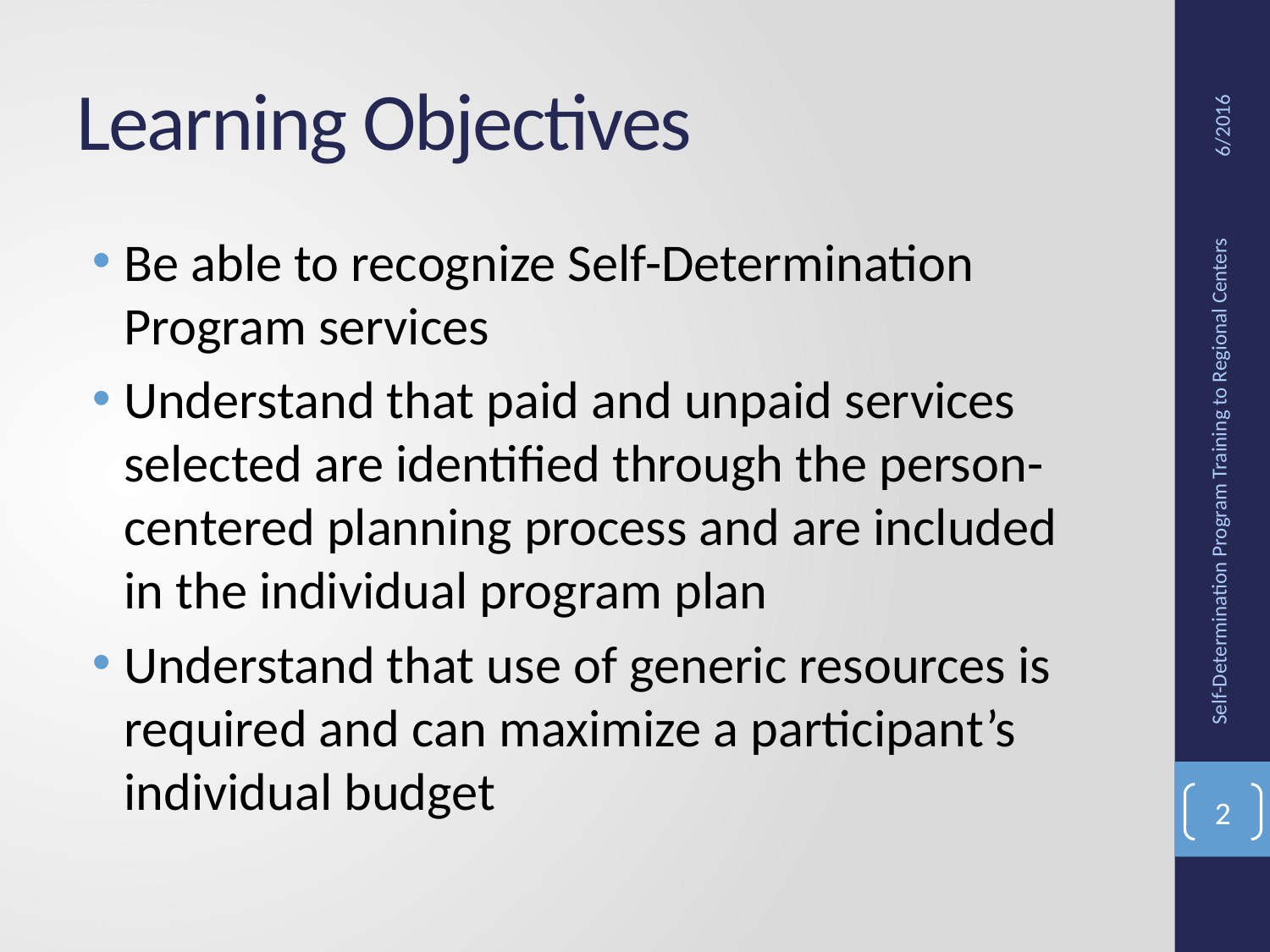

# Learning Objectives
6/2016
Be able to recognize Self-Determination Program services
Understand that paid and unpaid services selected are identified through the person-centered planning process and are included in the individual program plan
Understand that use of generic resources is required and can maximize a participant’s individual budget
Self-Determination Program Training to Regional Centers
2